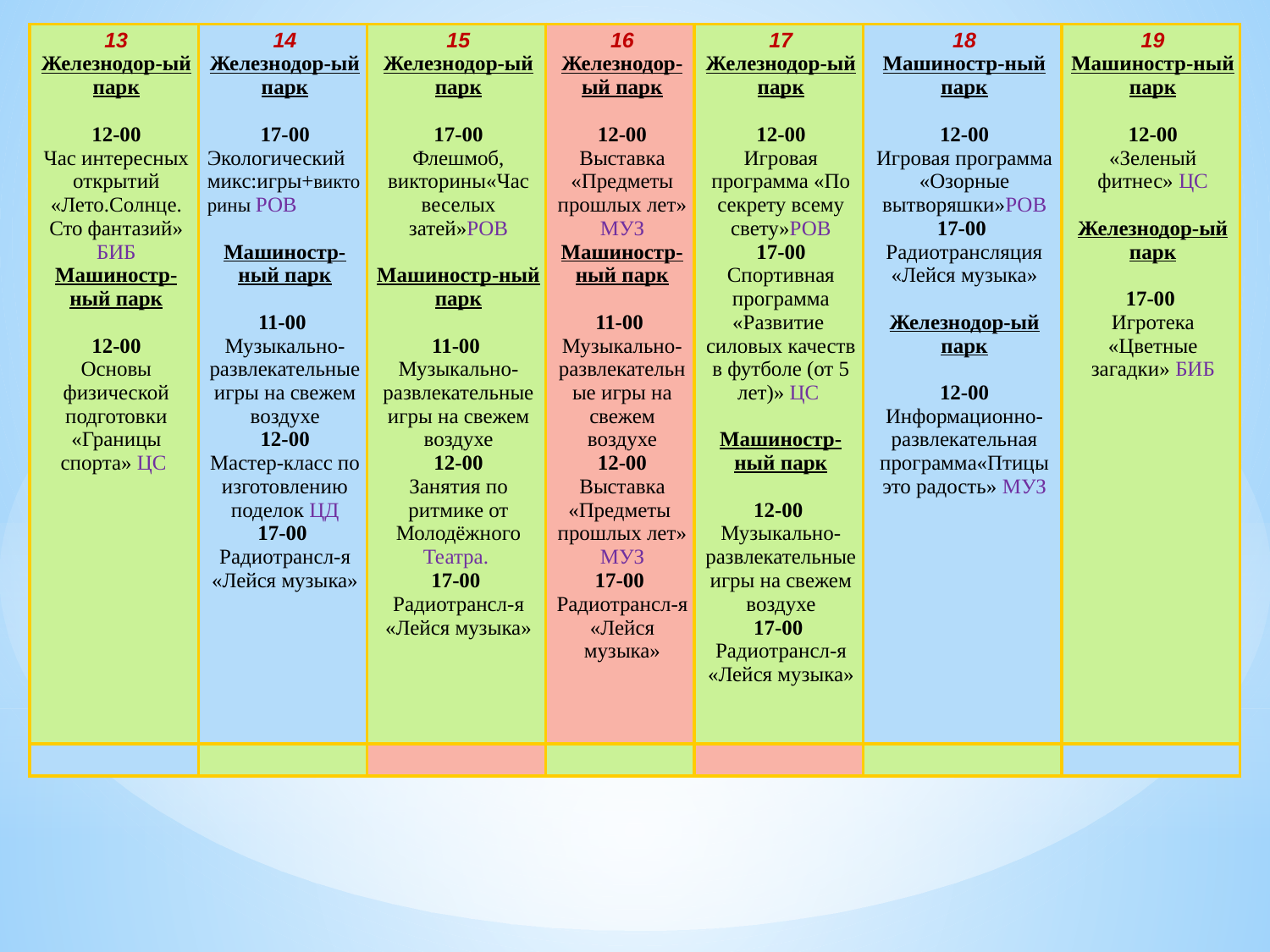

| 13 Железнодор-ый парк 12-00 Час интересных открытий «Лето.Солнце. Сто фантазий» БИБ Машиностр-ный парк 12-00 Основы физической подготовки «Границы спорта» ЦС | 14 Железнодор-ый парк 17-00 Экологический микс:игры+викторины РОВ Машиностр-ный парк 11-00 Музыкально-развлекательные игры на свежем воздухе 12-00 Мастер-класс по изготовлению поделок ЦД 17-00 Радиотрансл-я «Лейся музыка» | 15 Железнодор-ый парк 17-00 Флешмоб, викторины«Час веселых затей»РОВ Машиностр-ный парк 11-00 Музыкально-развлекательные игры на свежем воздухе 12-00 Занятия по ритмике от Молодёжного Театра. 17-00 Радиотрансл-я «Лейся музыка» | 16 Железнодор-ый парк 12-00 Выставка «Предметы прошлых лет» МУЗ Машиностр-ный парк 11-00 Музыкально-развлекательные игры на свежем воздухе 12-00 Выставка «Предметы прошлых лет» МУЗ 17-00 Радиотрансл-я «Лейся музыка» | 17 Железнодор-ый парк 12-00 Игровая программа «По секрету всему свету»РОВ 17-00 Спортивная программа «Развитие силовых качеств в футболе (от 5 лет)» ЦС Машиностр-ный парк 12-00 Музыкально-развлекательные игры на свежем воздухе 17-00 Радиотрансл-я «Лейся музыка» | 18 Машиностр-ный парк 12-00 Игровая программа «Озорные вытворяшки»РОВ 17-00 Радиотрансляция «Лейся музыка» Железнодор-ый парк 12-00 Информационно-развлекательная программа«Птицы это радость» МУЗ | 19 Машиностр-ный парк 12-00 «Зеленый фитнес» ЦС Железнодор-ый парк 17-00 Игротека «Цветные загадки» БИБ |
| --- | --- | --- | --- | --- | --- | --- |
|  |  |  |  |  |  |  |